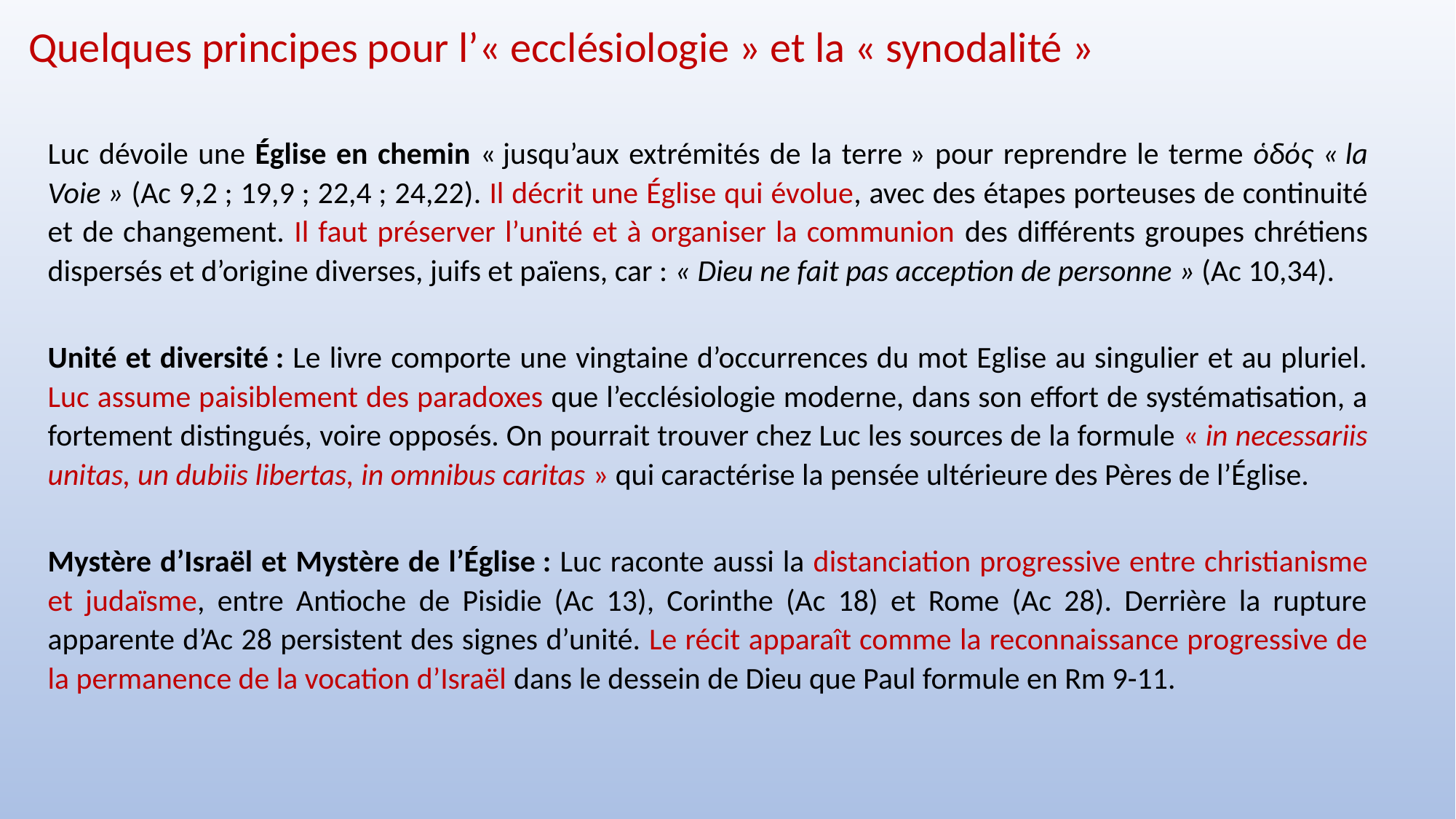

Quelques principes pour l’« ecclésiologie » et la « synodalité »
Luc dévoile une Église en chemin « jusqu’aux extrémités de la terre » pour reprendre le terme ὁδός « la Voie » (Ac 9,2 ; 19,9 ; 22,4 ; 24,22). Il décrit une Église qui évolue, avec des étapes porteuses de continuité et de changement. Il faut préserver l’unité et à organiser la communion des différents groupes chrétiens dispersés et d’origine diverses, juifs et païens, car : « Dieu ne fait pas acception de personne » (Ac 10,34).

Unité et diversité : Le livre comporte une vingtaine d’occurrences du mot Eglise au singulier et au pluriel. Luc assume paisiblement des paradoxes que l’ecclésiologie moderne, dans son effort de systématisation, a fortement distingués, voire opposés. On pourrait trouver chez Luc les sources de la formule « in necessariis unitas, un dubiis libertas, in omnibus caritas » qui caractérise la pensée ultérieure des Pères de l’Église.

Mystère d’Israël et Mystère de l’Église : Luc raconte aussi la distanciation progressive entre christianisme et judaïsme, entre Antioche de Pisidie (Ac 13), Corinthe (Ac 18) et Rome (Ac 28). Derrière la rupture apparente d’Ac 28 persistent des signes d’unité. Le récit apparaît comme la reconnaissance progressive de la permanence de la vocation d’Israël dans le dessein de Dieu que Paul formule en Rm 9-11.